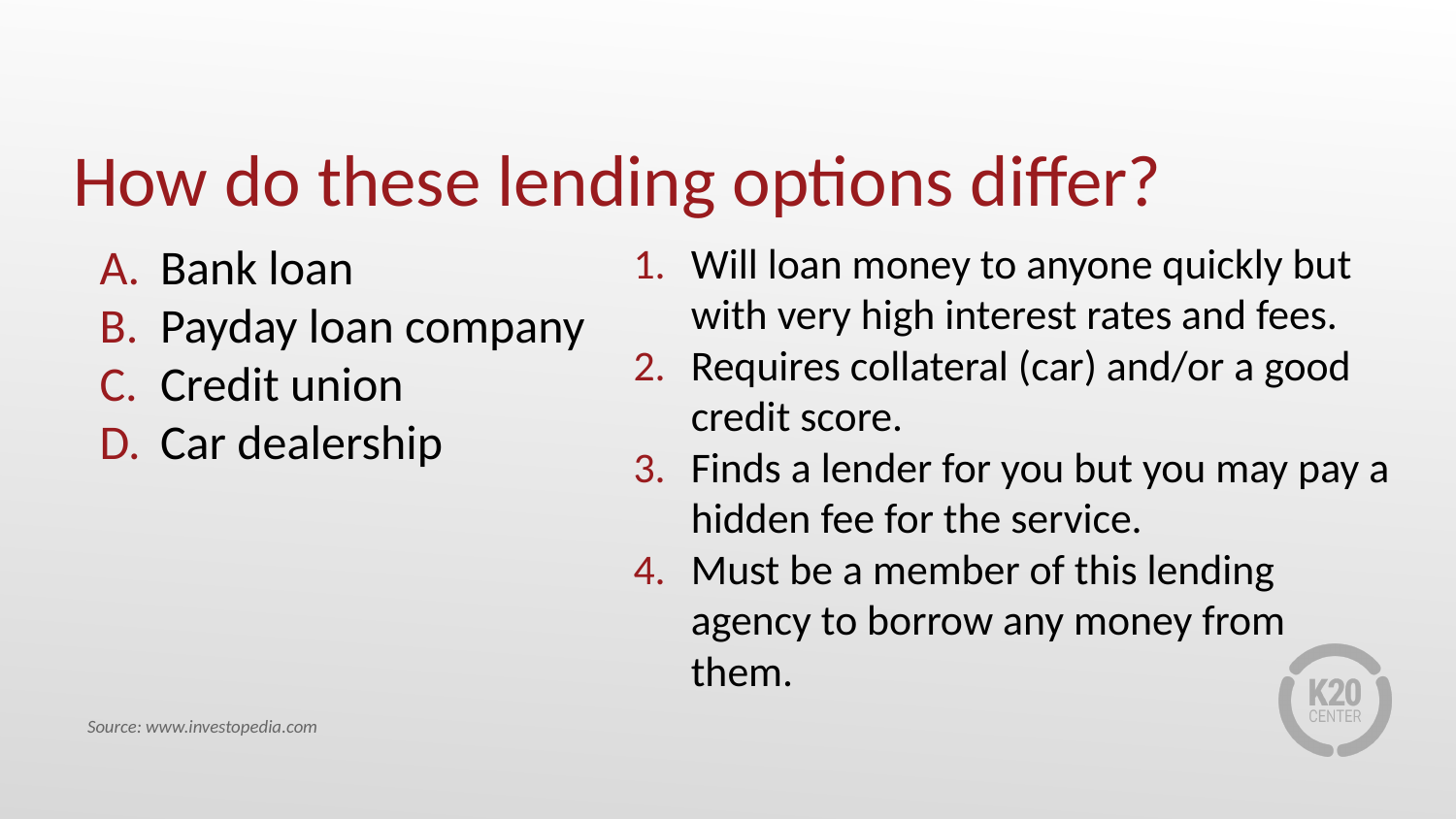

# How do these lending options differ?
Bank loan
Payday loan company
Credit union
Car dealership

Source: www.investopedia.com
Will loan money to anyone quickly but with very high interest rates and fees.
Requires collateral (car) and/or a good credit score.
Finds a lender for you but you may pay a hidden fee for the service.
Must be a member of this lending agency to borrow any money from them.